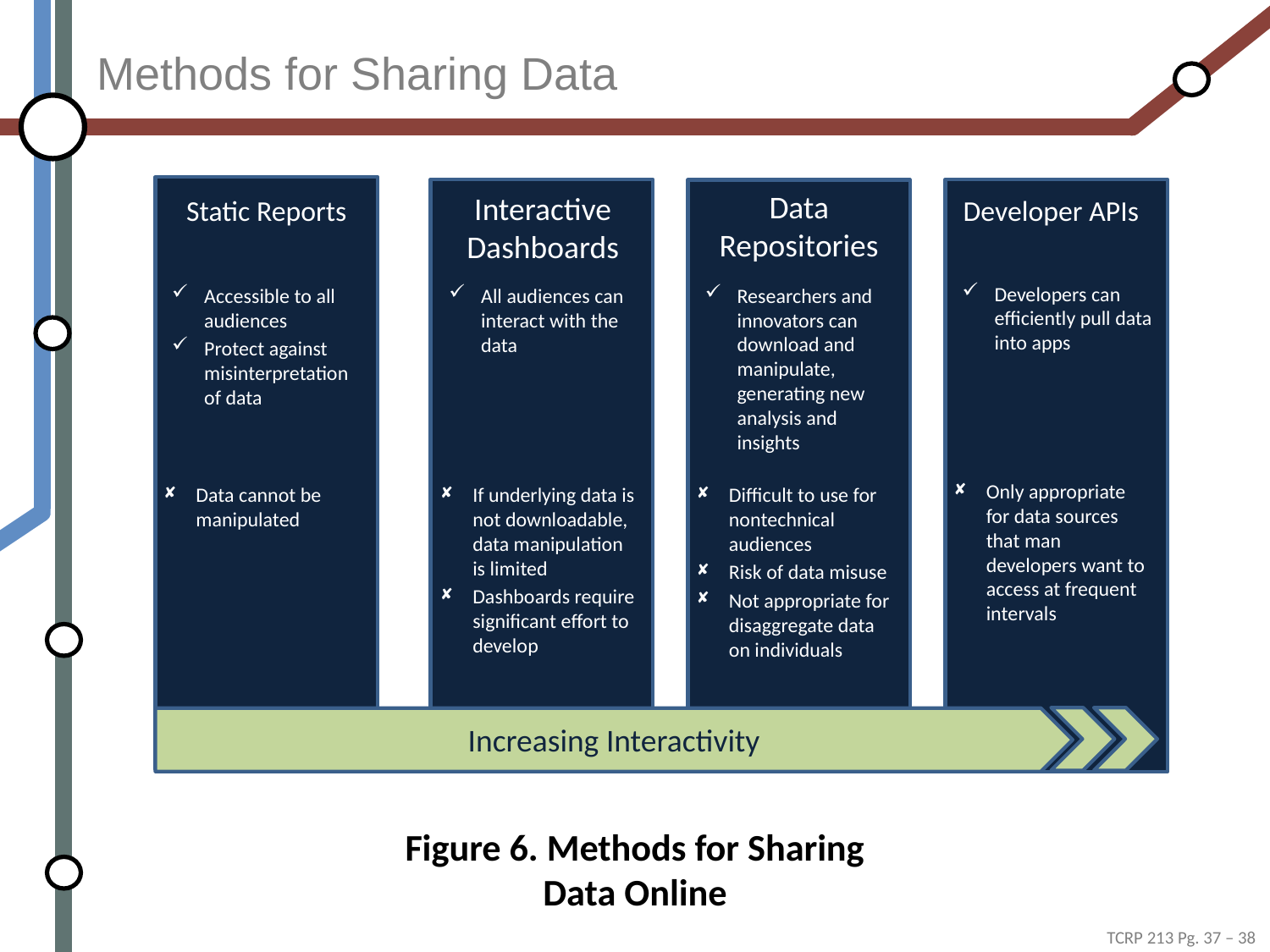

# Methods for Sharing Data

Data Repositories
Interactive Dashboards
Developer APIs
Static Reports
Developers can efficiently pull data into apps
Only appropriate for data sources that man developers want to access at frequent intervals
Accessible to all audiences
Protect against misinterpretation of data
Data cannot be manipulated
Researchers and innovators can download and manipulate, generating new analysis and insights
Difficult to use for nontechnical audiences
Risk of data misuse
Not appropriate for disaggregate data on individuals
All audiences can interact with the data
If underlying data is not downloadable, data manipulation is limited
Dashboards require significant effort to develop

Increasing Interactivity
Figure 6. Methods for Sharing Data Online
TCRP 213 Pg. 37 – 38